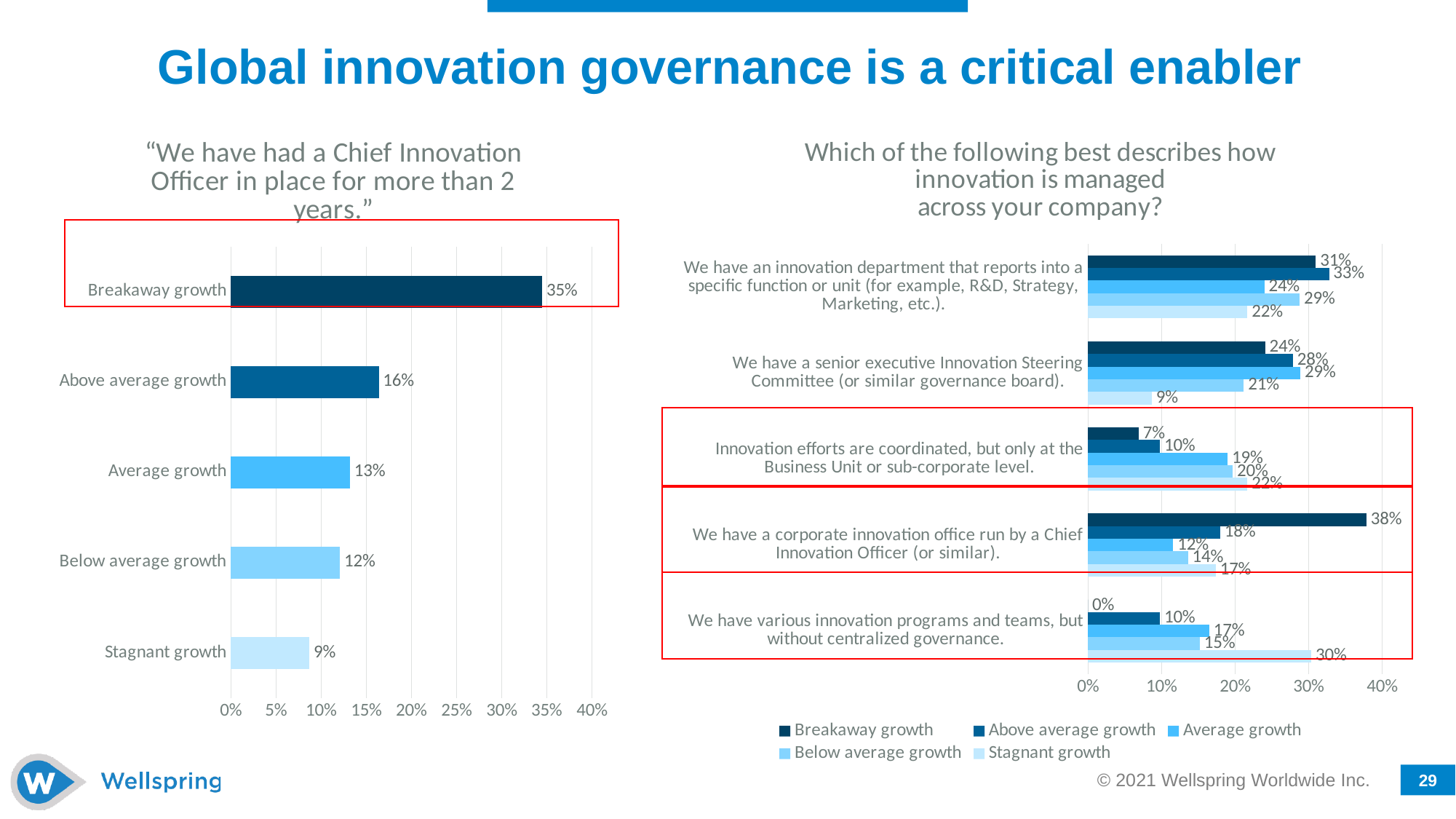

# Global innovation governance is a critical enabler

### Chart: “We have had a Chief Innovation Officer in place for more than 2 years.”

| Category | Series 1 |
|---|---|
| Stagnant growth | 0.087 |
| Below average growth | 0.121 |
| Average growth | 0.132 |
| Above average growth | 0.164 |
| Breakaway growth | 0.345 |

### Chart: Which of the following best describes how innovation is managed
across your company?

| Category | Stagnant growth | Below average growth | Average growth | Above average growth | Breakaway growth |
|---|---|---|---|---|---|
| We have various innovation programs and teams, but without centralized governance. | 0.304 | 0.152 | 0.165 | 0.098 | 0.0 |
| We have a corporate innovation office run by a Chief Innovation Officer (or similar). | 0.174 | 0.136 | 0.116 | 0.18 | 0.379 |
| Innovation efforts are coordinated, but only at the Business Unit or sub-corporate level. | 0.217 | 0.197 | 0.19 | 0.098 | 0.069 |
| We have a senior executive Innovation Steering Committee (or similar governance board). | 0.087 | 0.212 | 0.289 | 0.279 | 0.241 |
| We have an innovation department that reports into a specific function or unit (for example, R&D, Strategy, Marketing, etc.). | 0.217 | 0.288 | 0.24 | 0.328 | 0.31 |